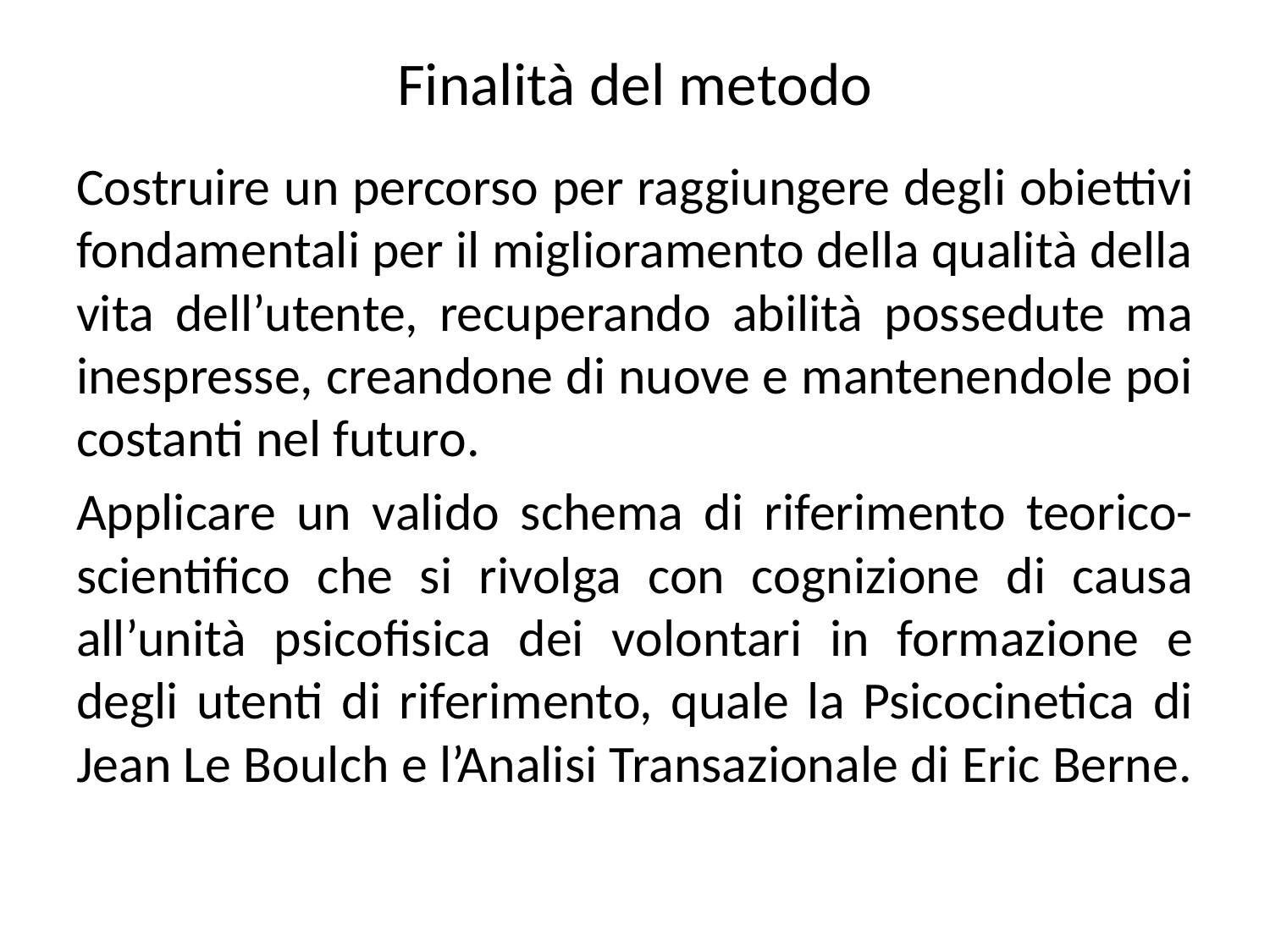

# Finalità del metodo
Costruire un percorso per raggiungere degli obiettivi fondamentali per il miglioramento della qualità della vita dell’utente, recuperando abilità possedute ma inespresse, creandone di nuove e mantenendole poi costanti nel futuro.
Applicare un valido schema di riferimento teorico-scientifico che si rivolga con cognizione di causa all’unità psicofisica dei volontari in formazione e degli utenti di riferimento, quale la Psicocinetica di Jean Le Boulch e l’Analisi Transazionale di Eric Berne.